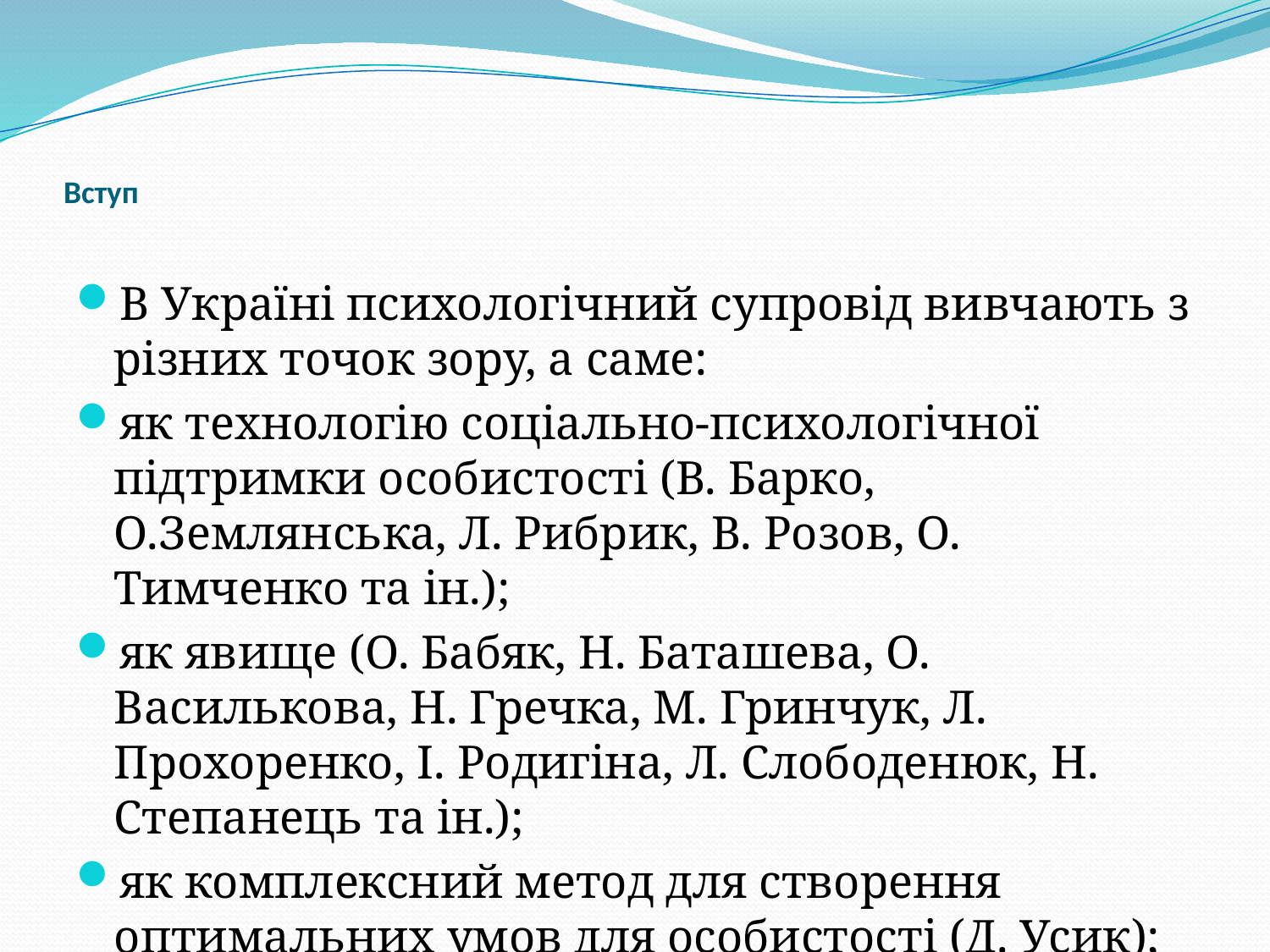

# Вступ
В Україні психологічний супровід вивчають з різних точок зору, а саме:
як технологію соціально-психологічної підтримки особистості (В. Барко, О.Землянська, Л. Рибрик, В. Розов, О. Тимченко та ін.);
як явище (О. Бабяк, Н. Баташева, О. Василькова, Н. Гречка, М. Гринчук, Л. Прохоренко, І. Родигіна, Л. Слободенюк, Н. Степанець та ін.);
як комплексний метод для створення оптимальних умов для особистості (Д. Усик);